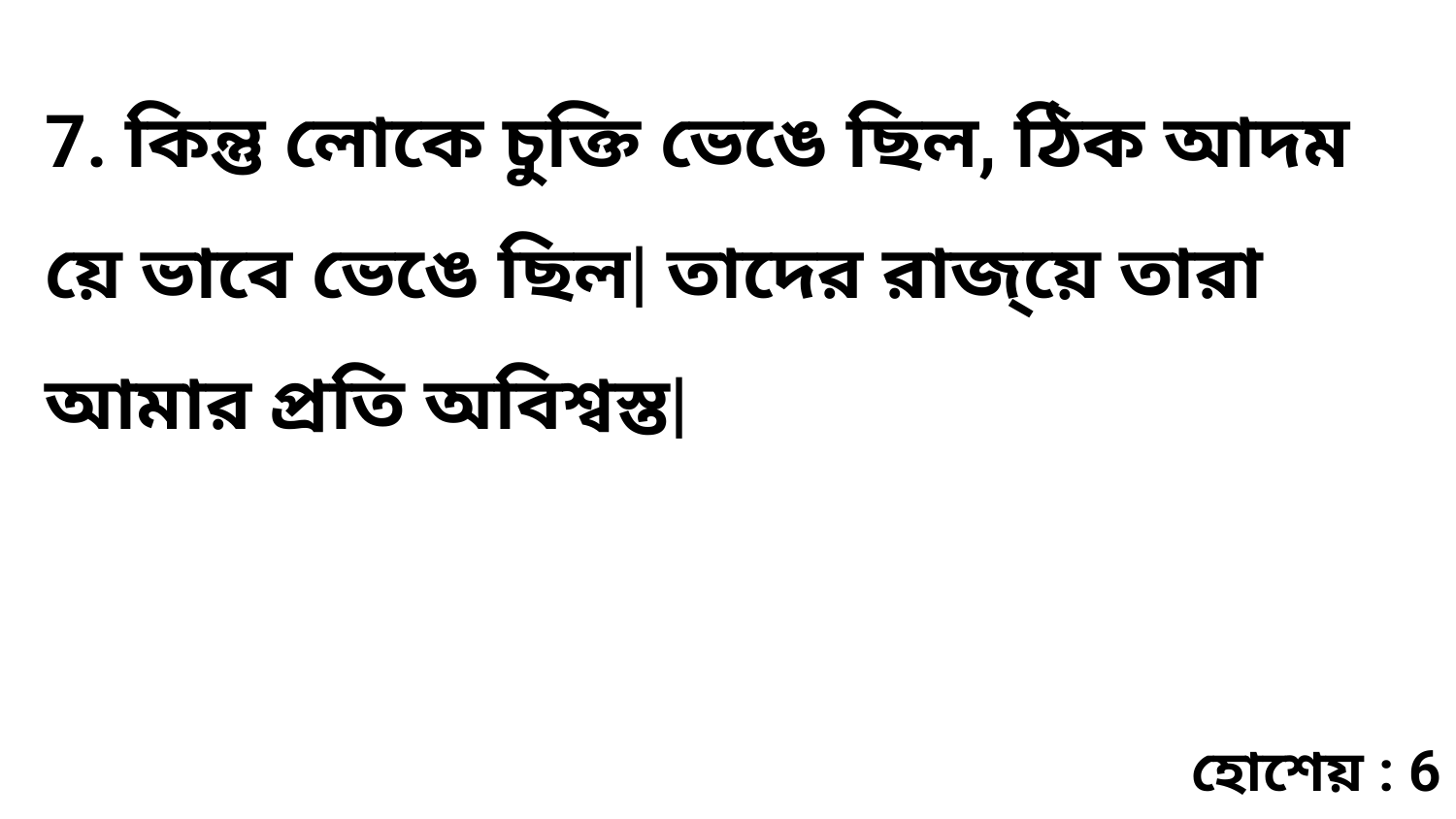

7. কিন্তু লোকে চুক্তি ভেঙে ছিল, ঠিক আদম য়ে ভাবে ভেঙে ছিল| তাদের রাজ্য়ে তারা আমার প্রতি অবিশ্বস্ত|
হোশেয় : 6